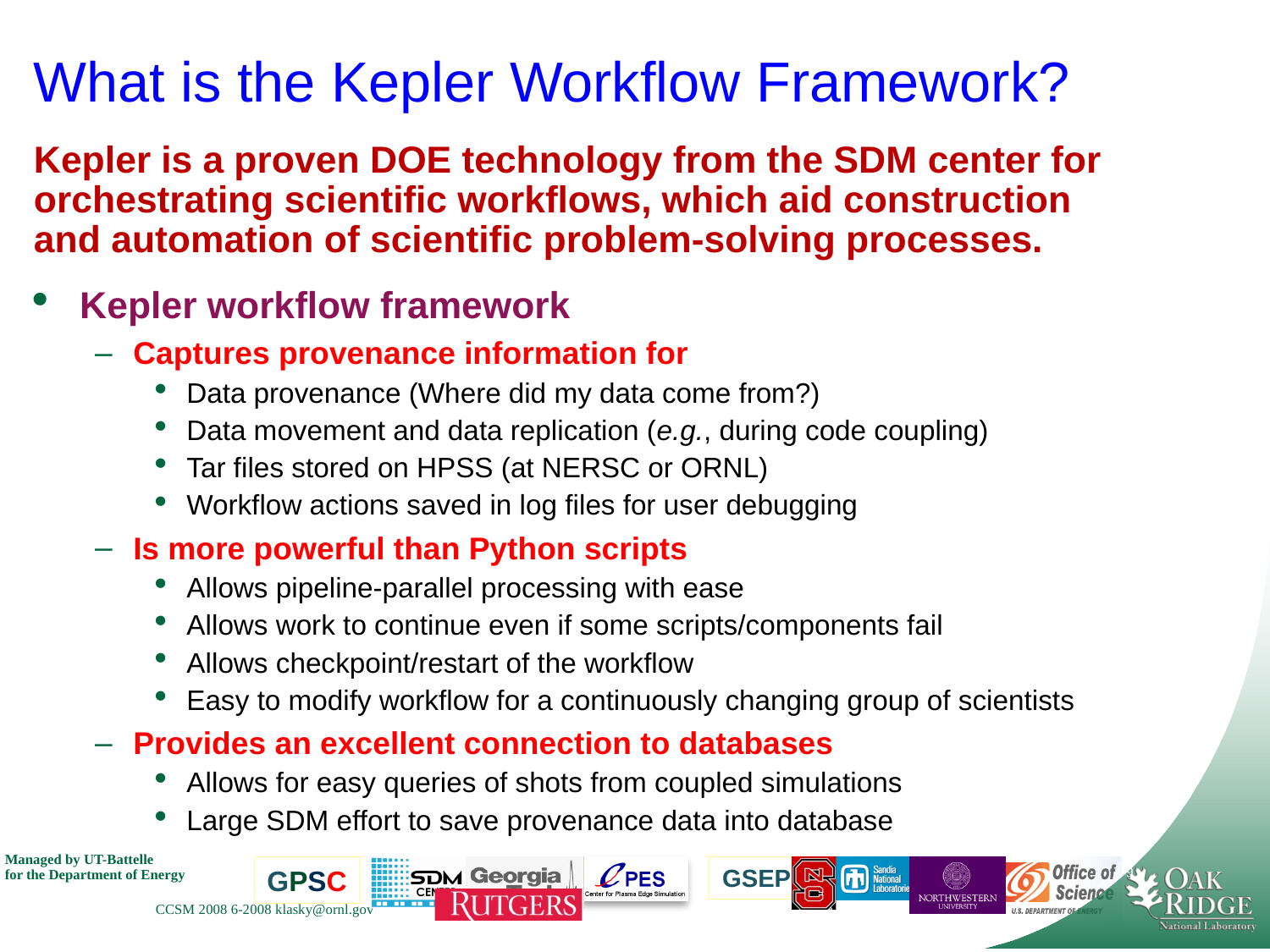

# What is the Kepler Workflow Framework?
Kepler is a proven DOE technology from the SDM center for
orchestrating scientific workflows, which aid construction
and automation of scientific problem-solving processes.
Kepler workflow framework
Captures provenance information for
Data provenance (Where did my data come from?)
Data movement and data replication (e.g., during code coupling)
Tar files stored on HPSS (at NERSC or ORNL)
Workflow actions saved in log files for user debugging
Is more powerful than Python scripts
Allows pipeline-parallel processing with ease
Allows work to continue even if some scripts/components fail
Allows checkpoint/restart of the workflow
Easy to modify workflow for a continuously changing group of scientists
Provides an excellent connection to databases
Allows for easy queries of shots from coupled simulations
Large SDM effort to save provenance data into database